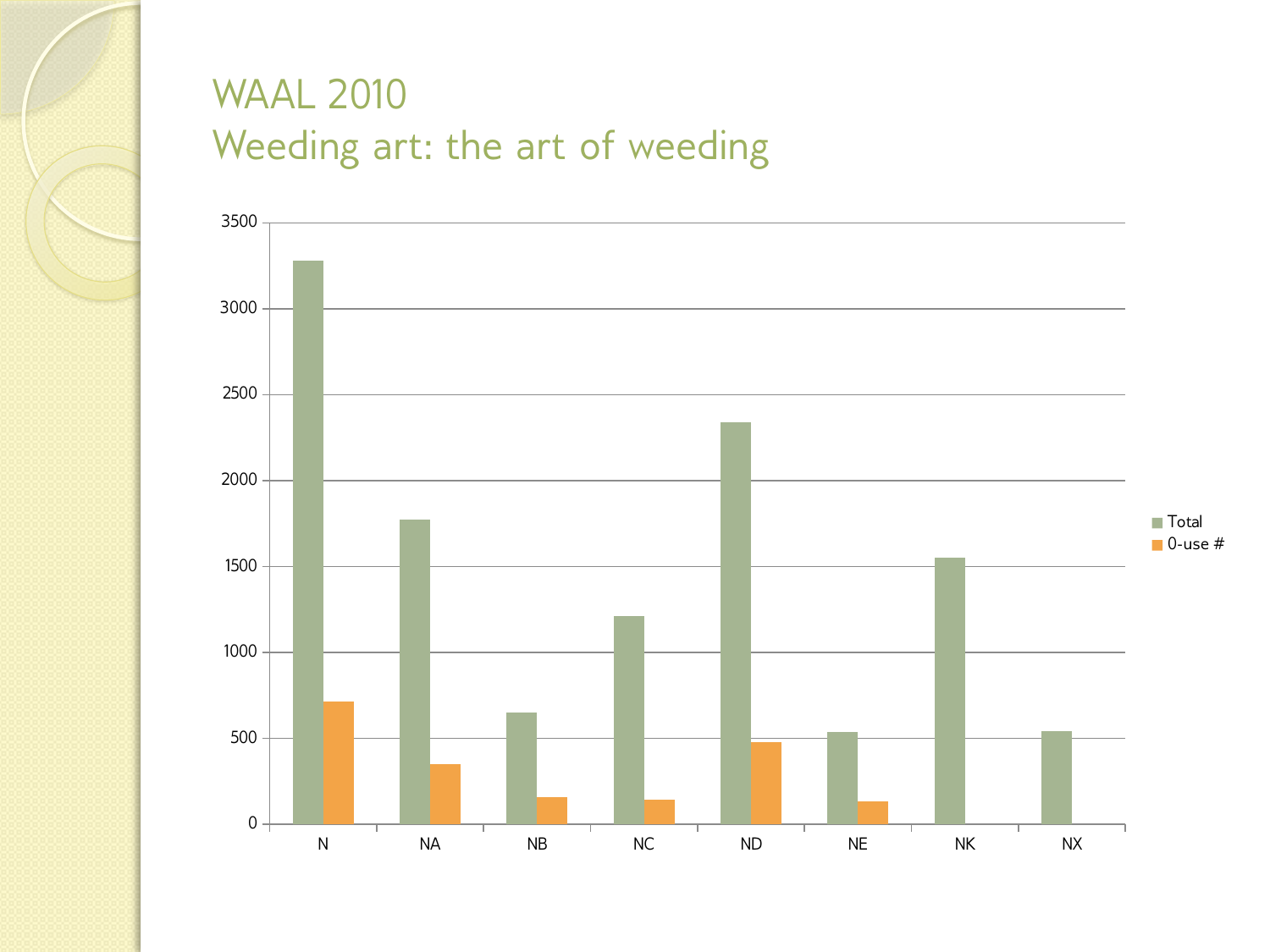

# WAAL 2010 Weeding art: the art of weeding

### Chart

| Category | Total | 0-use # |
|---|---|---|
| N | 3282.0 | 712.0 |
| NA | 1773.0 | 352.0 |
| NB | 652.0 | 156.0 |
| NC | 1213.0 | 145.0 |
| ND | 2340.0 | 478.0 |
| NE | 535.0 | 131.0 |
| NK | 1552.0 | None |
| NX | 540.0 | None |